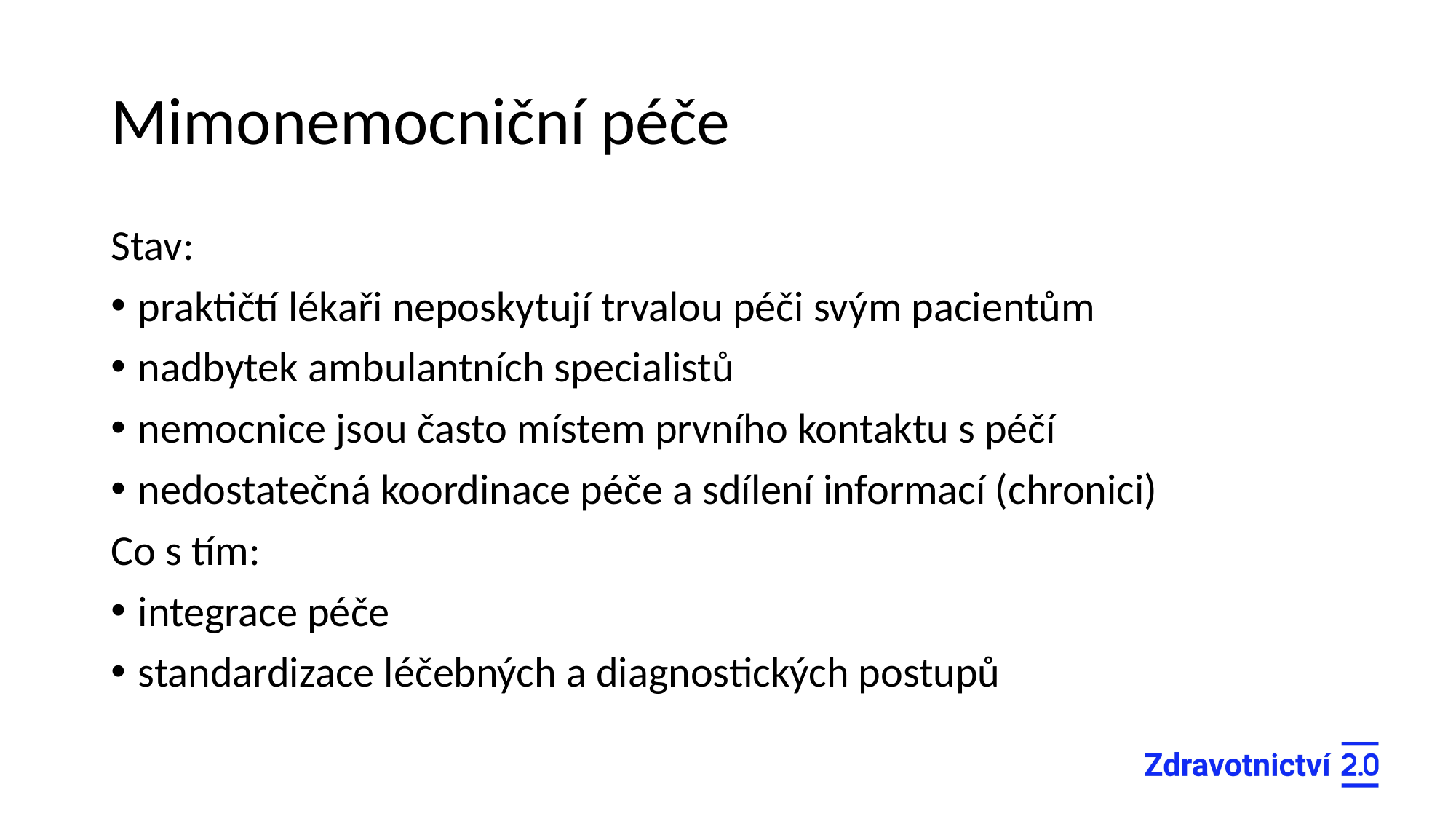

# Mimonemocniční péče
Stav:
praktičtí lékaři neposkytují trvalou péči svým pacientům
nadbytek ambulantních specialistů
nemocnice jsou často místem prvního kontaktu s péčí
nedostatečná koordinace péče a sdílení informací (chronici)
Co s tím:
integrace péče
standardizace léčebných a diagnostických postupů